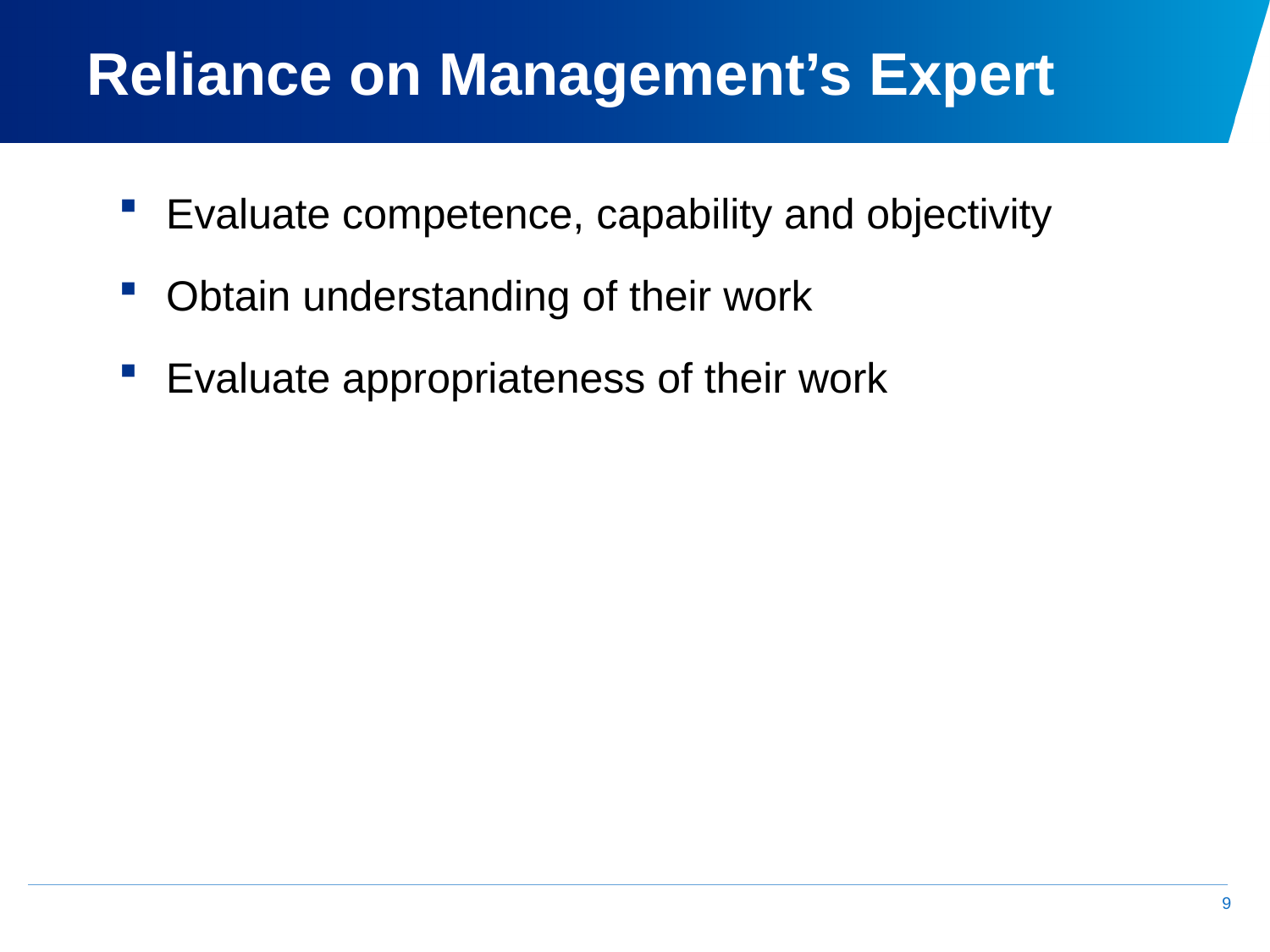

# Reliance on Management’s Expert
Evaluate competence, capability and objectivity
Obtain understanding of their work
Evaluate appropriateness of their work
9